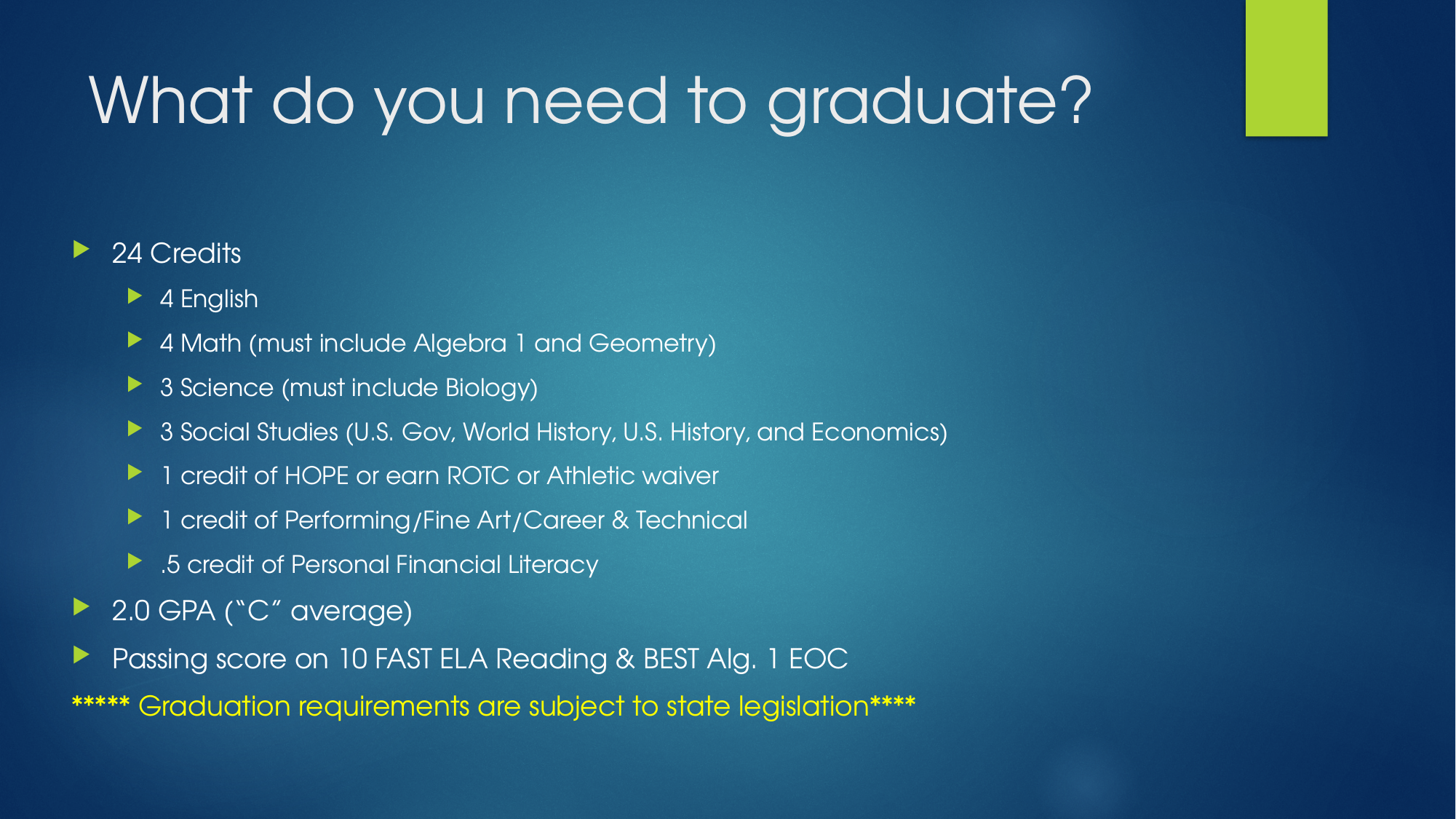

# What do you need to graduate?
24 Credits
4 English
4 Math (must include Algebra 1 and Geometry)
3 Science (must include Biology)
3 Social Studies (U.S. Gov, World History, U.S. History, and Economics)
1 credit of HOPE or earn ROTC or Athletic waiver
1 credit of Performing/Fine Art/Career & Technical
.5 credit of Personal Financial Literacy
2.0 GPA (“C” average)
Passing score on 10 FAST ELA Reading & BEST Alg. 1 EOC
***** Graduation requirements are subject to state legislation****